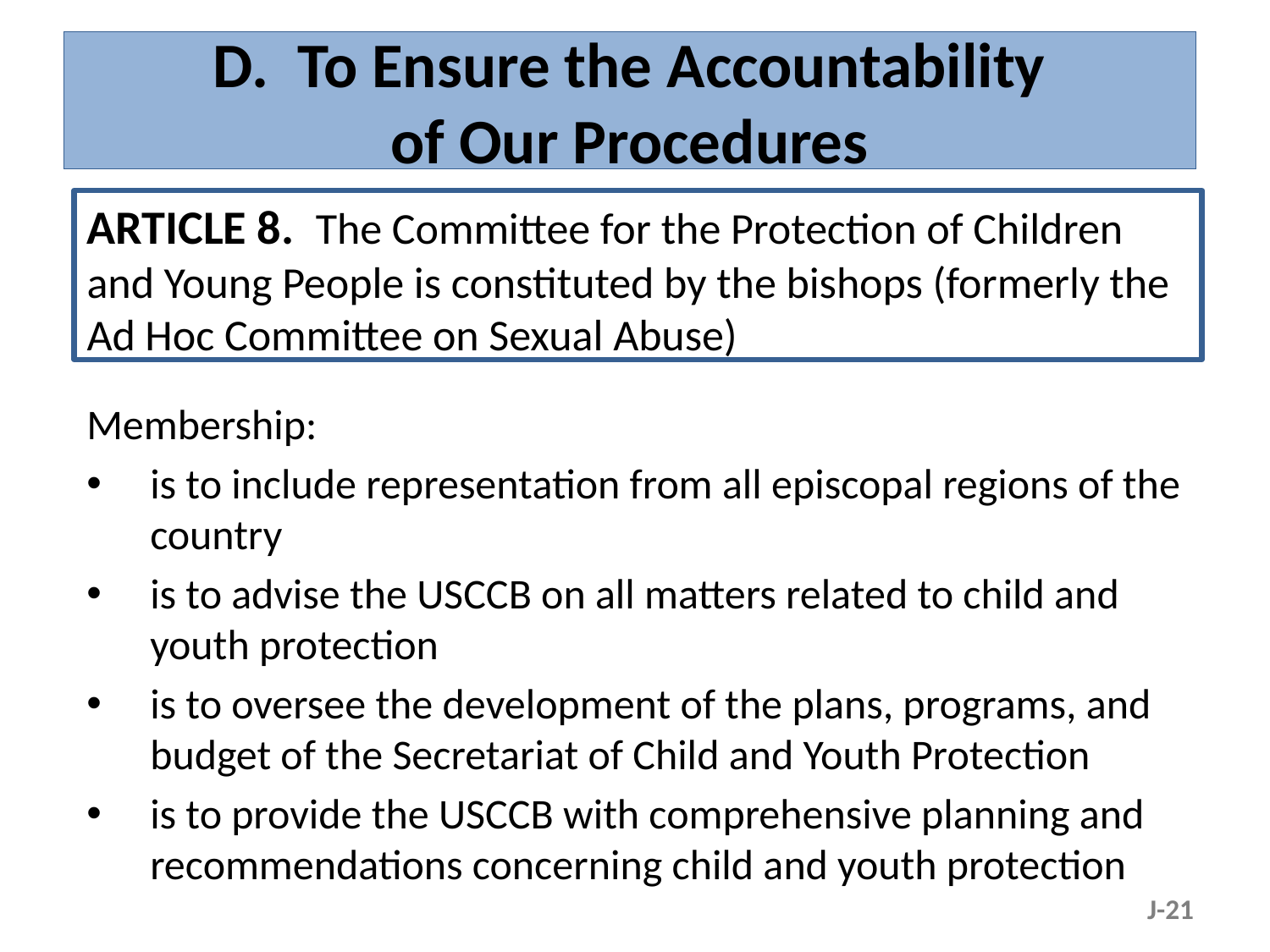

# D.  To Ensure the Accountability of Our Procedures
ARTICLE 8.  The Committee for the Protection of Children and Young People is constituted by the bishops (formerly the Ad Hoc Committee on Sexual Abuse)
Membership:
is to include representation from all episcopal regions of the country
is to advise the USCCB on all matters related to child and youth protection
is to oversee the development of the plans, programs, and budget of the Secretariat of Child and Youth Protection
is to provide the USCCB with comprehensive planning and recommendations concerning child and youth protection
J-21